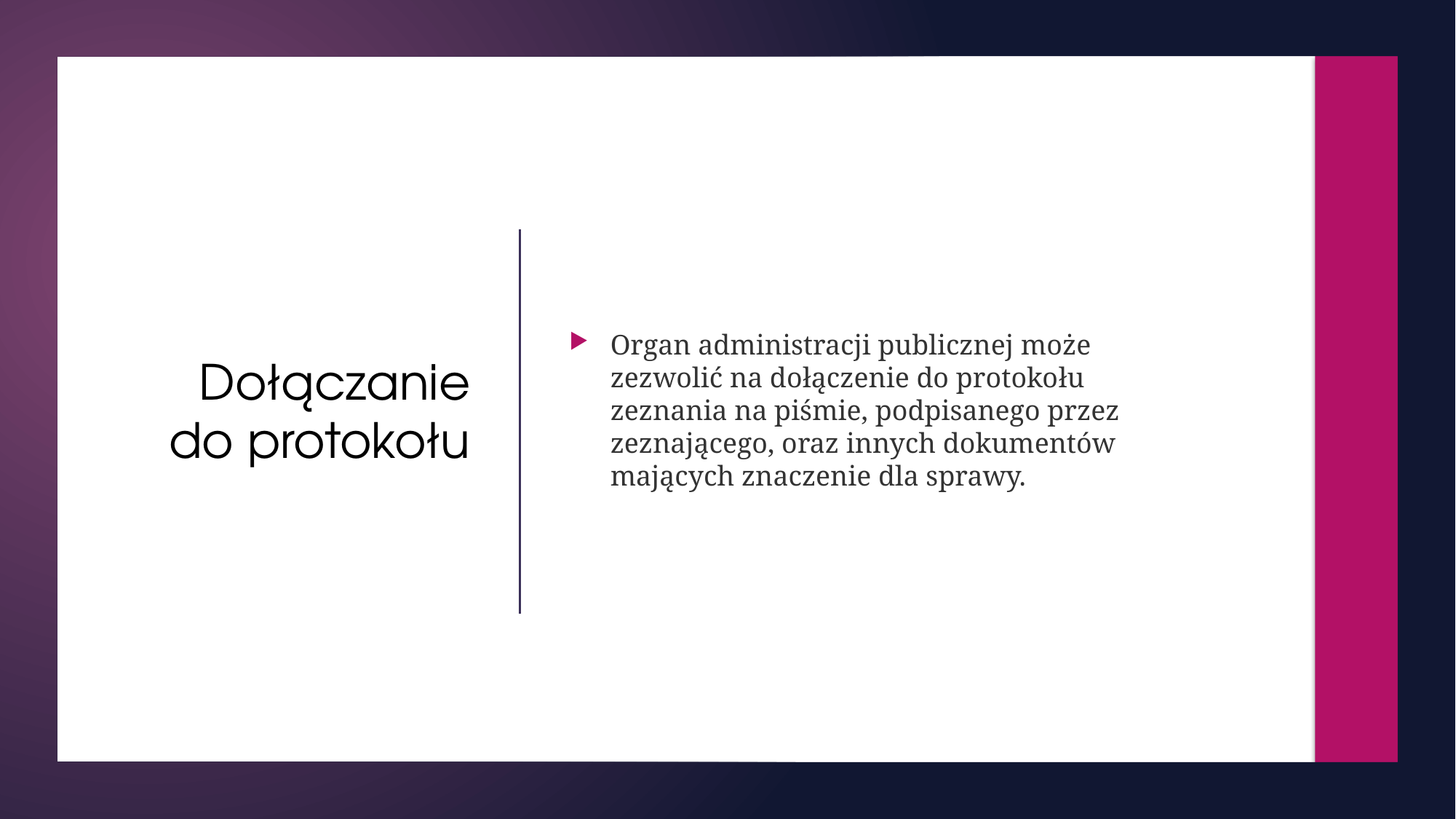

Organ administracji publicznej może zezwolić na dołączenie do protokołu zeznania na piśmie, podpisanego przez zeznającego, oraz innych dokumentów mających znaczenie dla sprawy.
# Dołączanie do protokołu